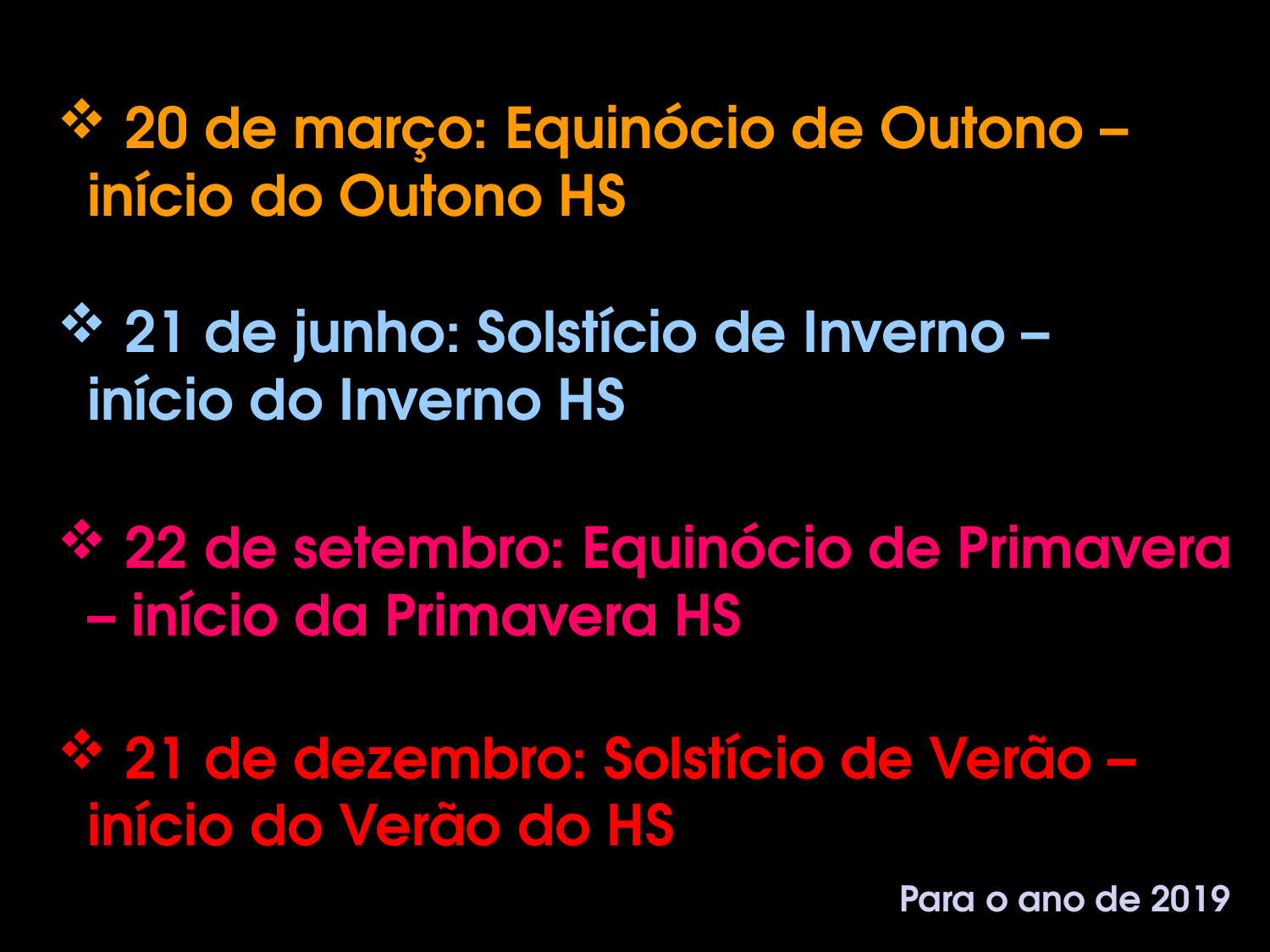

20 de março: Equinócio de Outono – início do Outono HS
 21 de junho: Solstício de Inverno – início do Inverno HS
 22 de setembro: Equinócio de Primavera – início da Primavera HS
 21 de dezembro: Solstício de Verão – início do Verão do HS
Para o ano de 2019